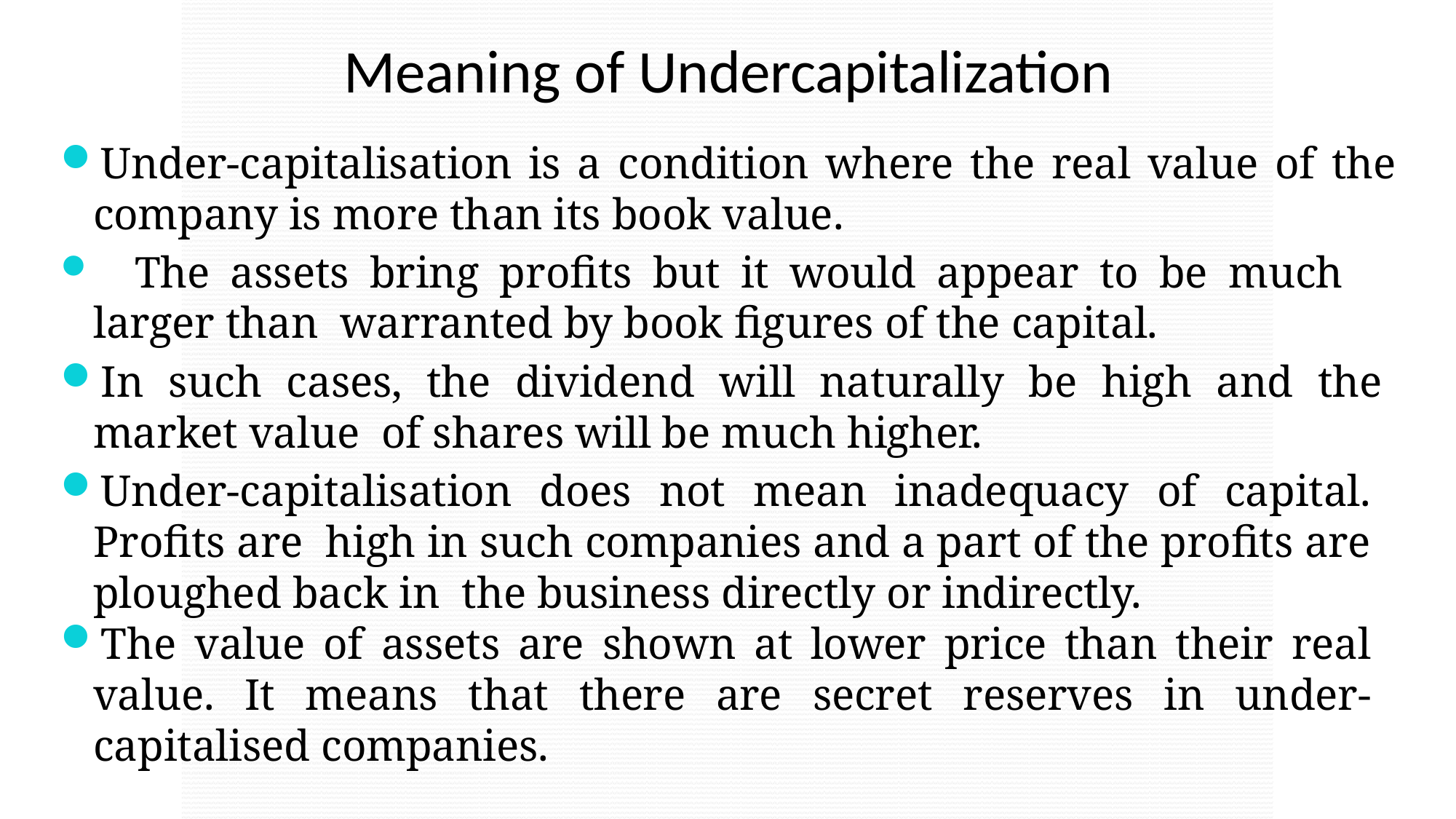

# Meaning of Undercapitalization
Under-capitalisation is a condition where the real value of the company is more than its book value.
	The assets bring profits but it would appear to be much larger than  warranted by book figures of the capital.
In such cases, the dividend will naturally be high and the market value  of shares will be much higher.
Under-capitalisation does not mean inadequacy of capital. Profits are  high in such companies and a part of the profits are ploughed back in  the business directly or indirectly.
The value of assets are shown at lower price than their real value. It means that there are secret reserves in under-capitalised companies.